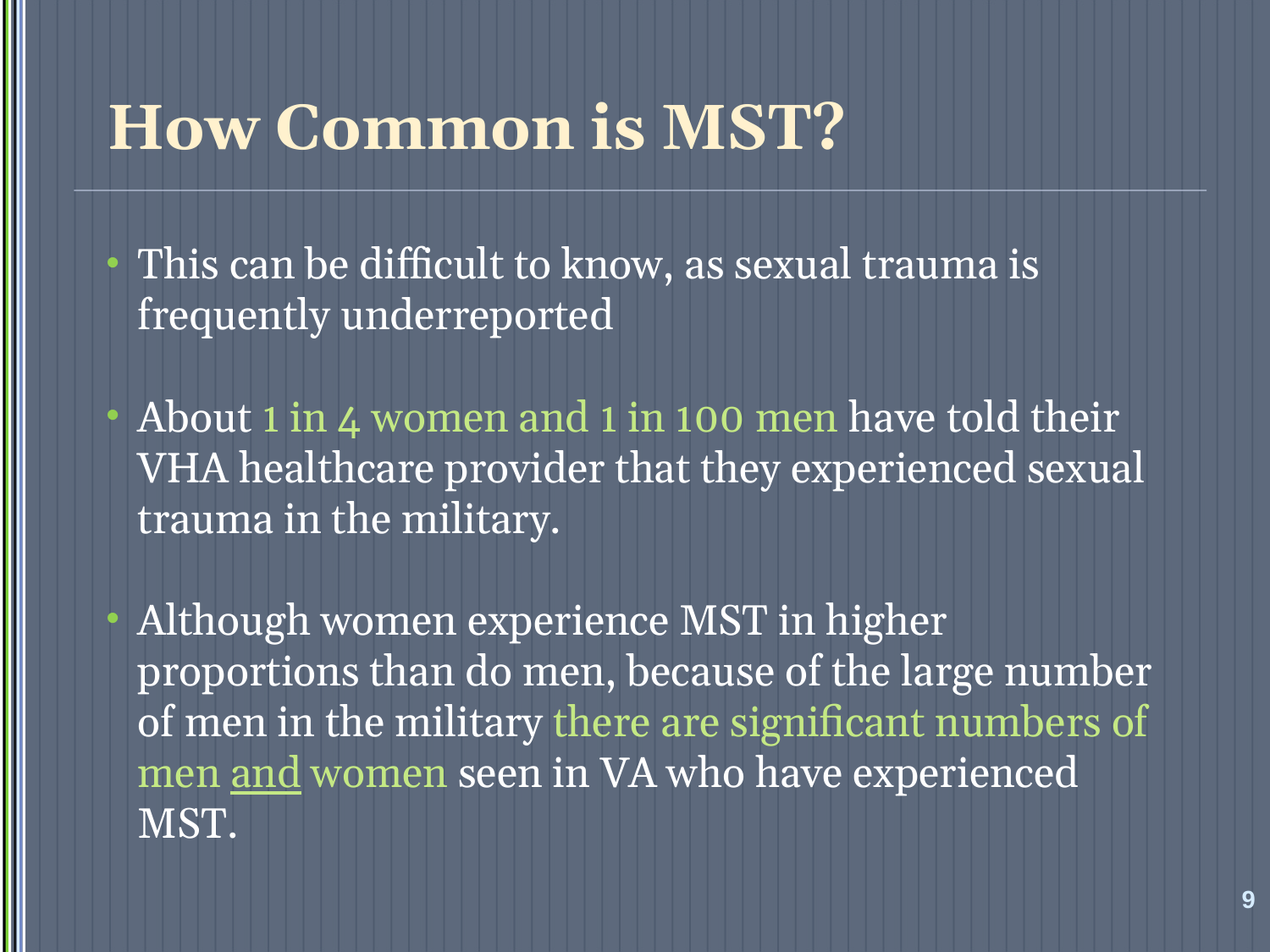

# How Common is MST?
This can be difficult to know, as sexual trauma is frequently underreported

About 1 in 4 women and 1 in 100 men have told their VHA healthcare provider that they experienced sexual trauma in the military.

Although women experience MST in higher proportions than do men, because of the large number of men in the military there are significant numbers of men and women seen in VA who have experienced MST.

9